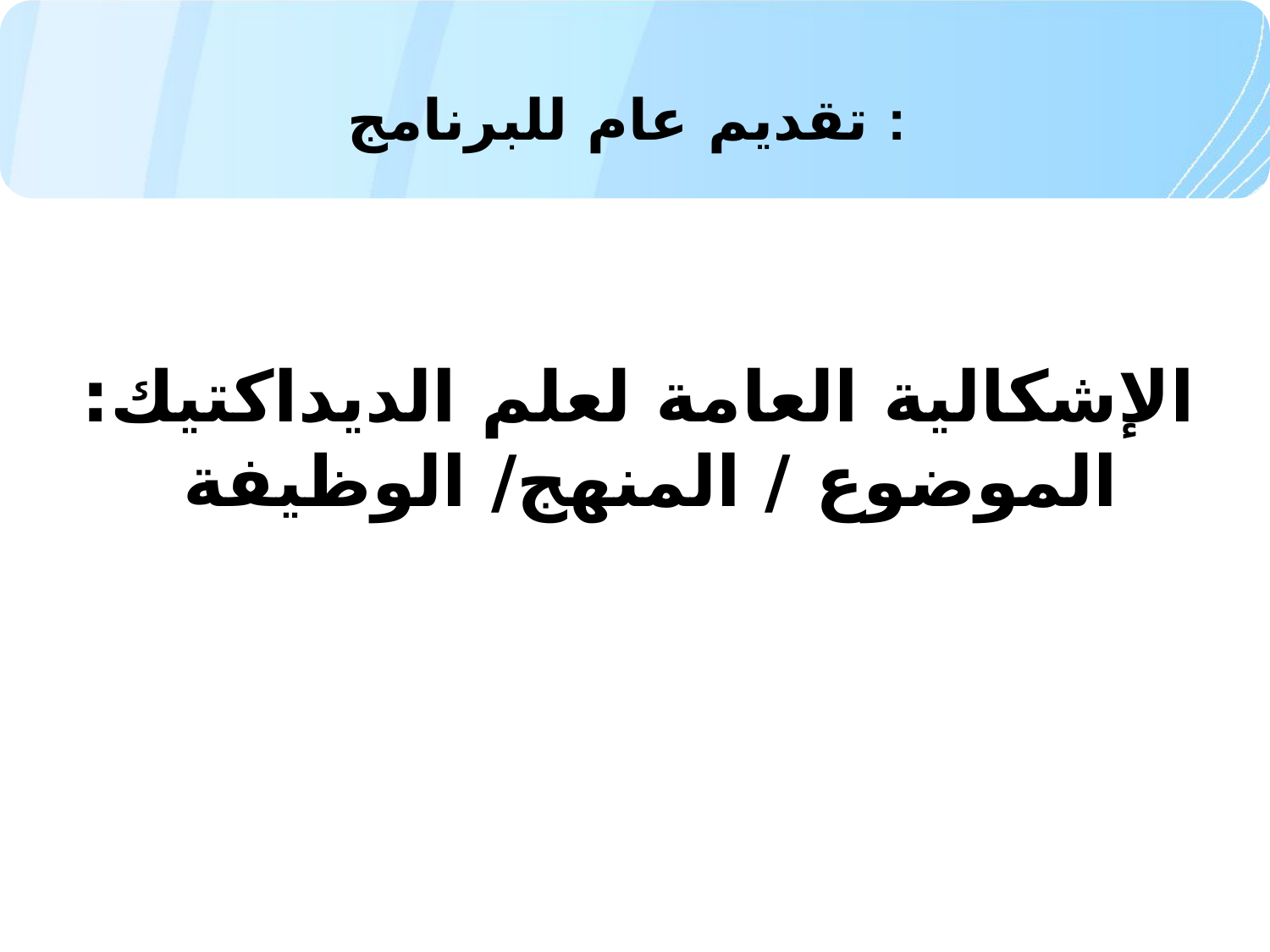

# تقديم عام للبرنامج :
الإشكالية العامة لعلم الديداكتيك:
 الموضوع / المنهج/ الوظيفة